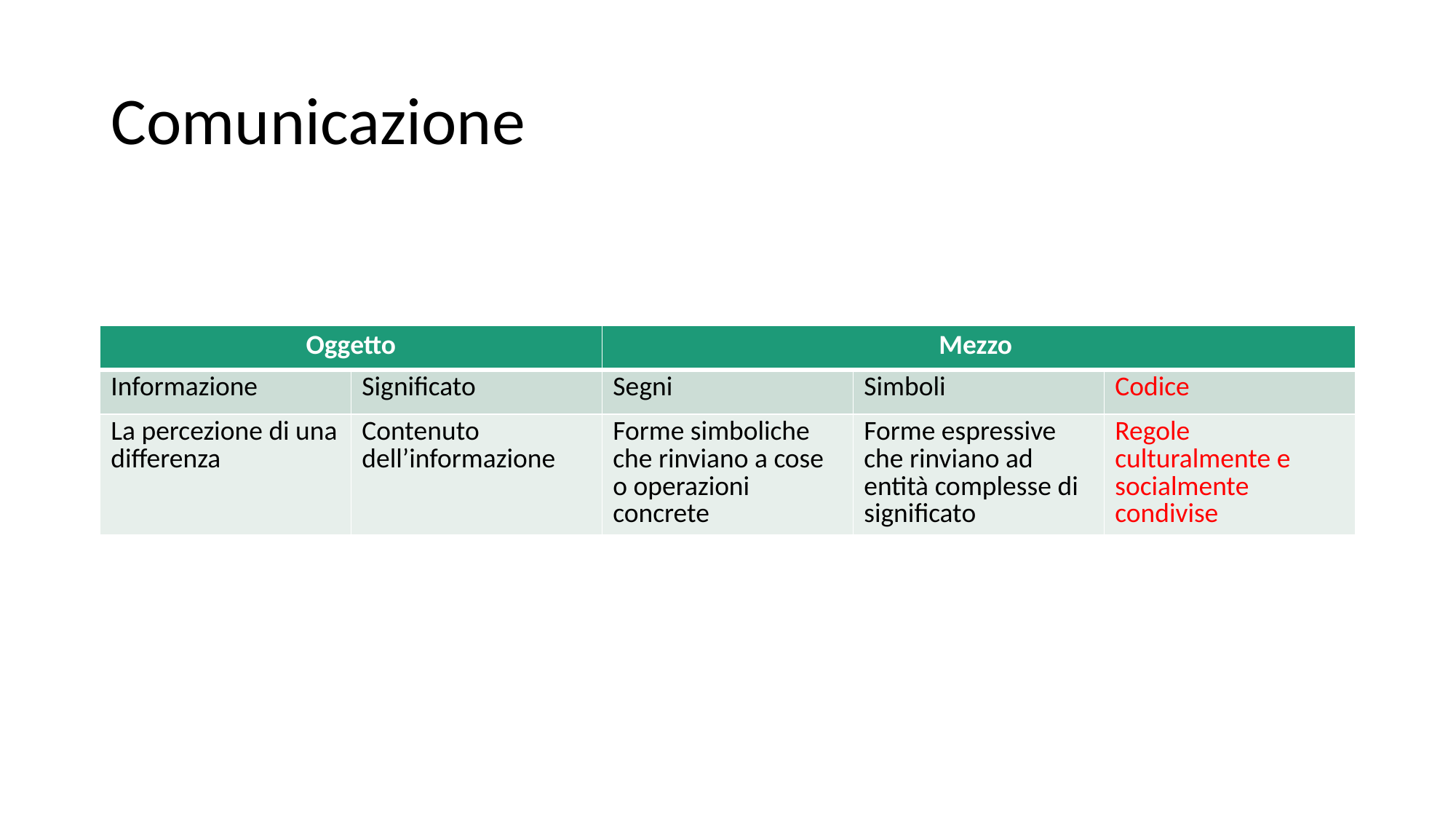

# Comunicazione
| Oggetto |  | Mezzo |  |  |
| --- | --- | --- | --- | --- |
| Informazione | Significato | Segni | Simboli | Codice |
| La percezione di una differenza | Contenuto dell’informazione | Forme simboliche che rinviano a cose o operazioni concrete | Forme espressive che rinviano ad entità complesse di significato | Regole culturalmente e socialmente condivise |